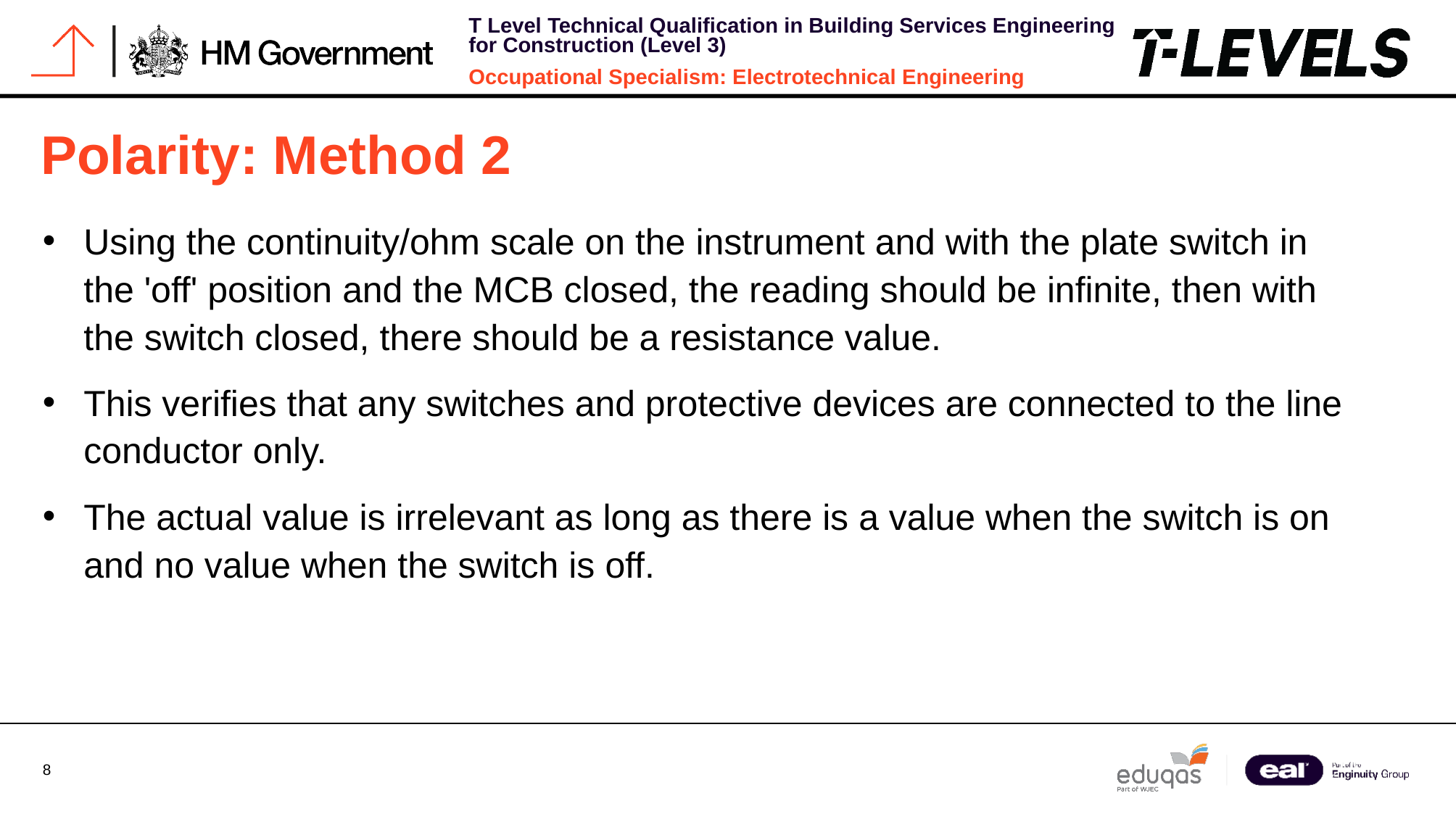

# Polarity: Method 2
Using the continuity/ohm scale on the instrument and with the plate switch in the 'off' position and the MCB closed, the reading should be infinite, then with the switch closed, there should be a resistance value.
This verifies that any switches and protective devices are connected to the line conductor only.
The actual value is irrelevant as long as there is a value when the switch is on and no value when the switch is off.